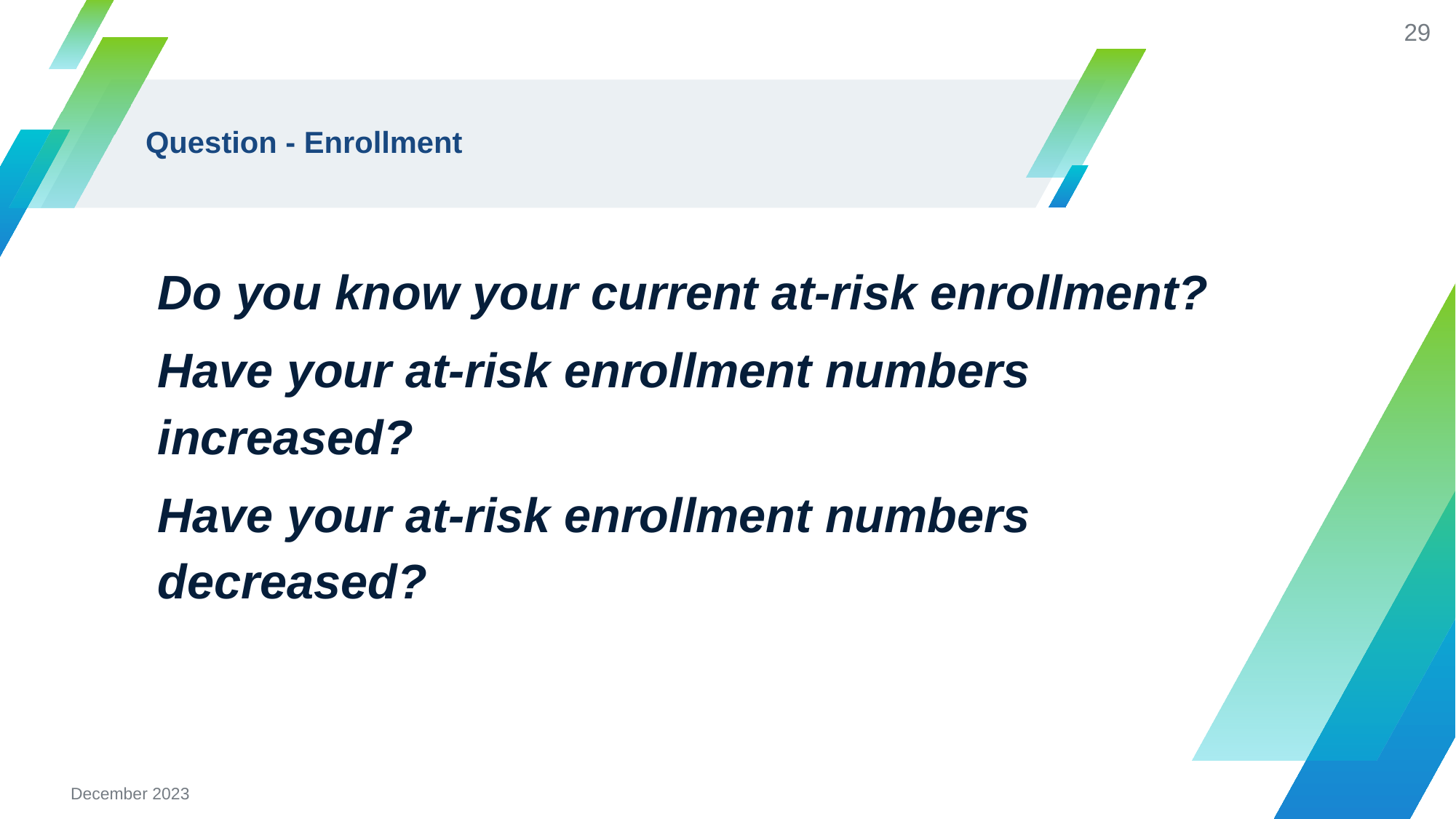

29
# Question - Enrollment
Do you know your current at-risk enrollment?
Have your at-risk enrollment numbers increased?
Have your at-risk enrollment numbers decreased?
December 2023